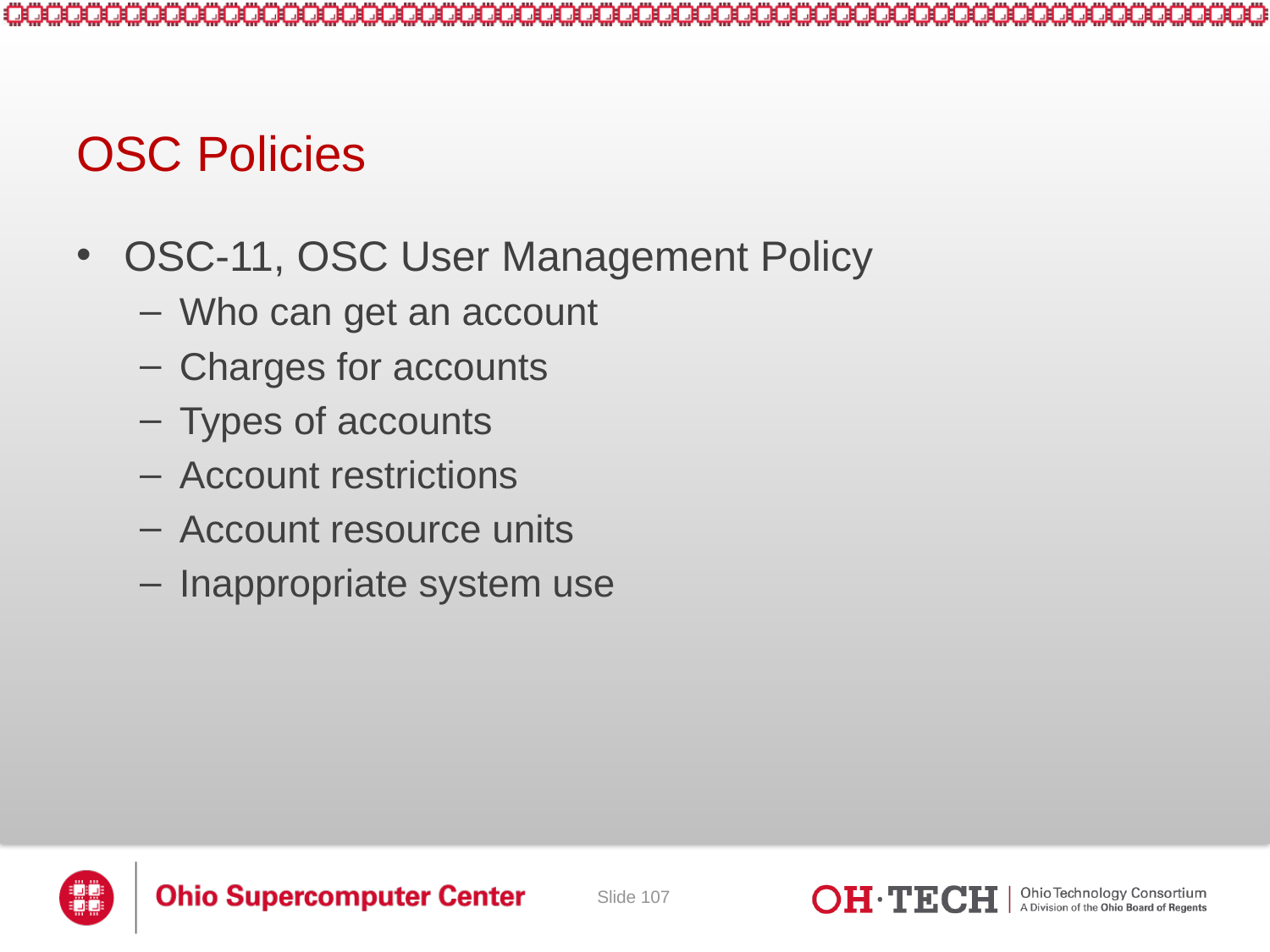

# OSC Policies
OSC-11, OSC User Management Policy
Who can get an account
Charges for accounts
Types of accounts
Account restrictions
Account resource units
Inappropriate system use